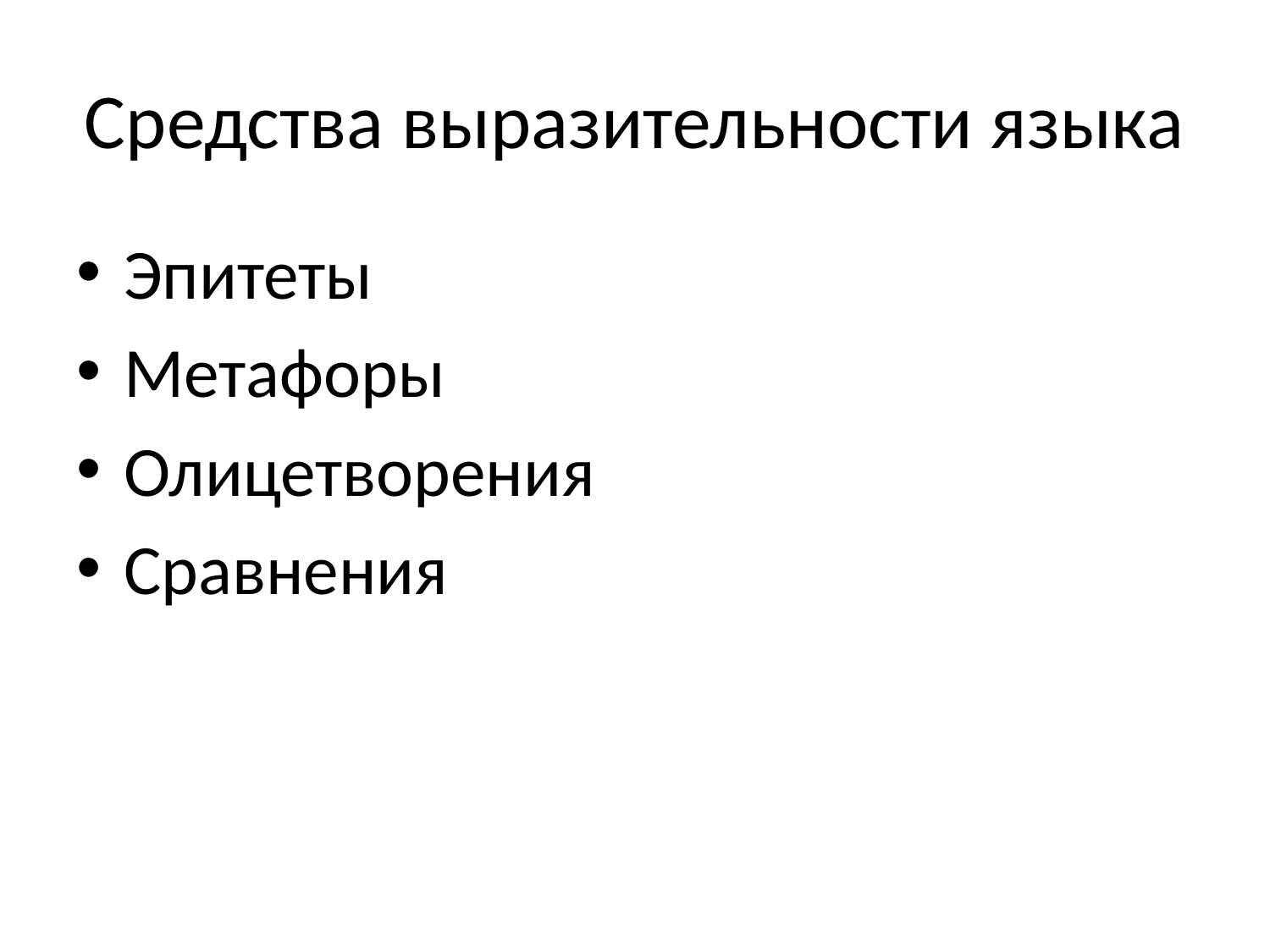

# Средства выразительности языка
Эпитеты
Метафоры
Олицетворения
Сравнения